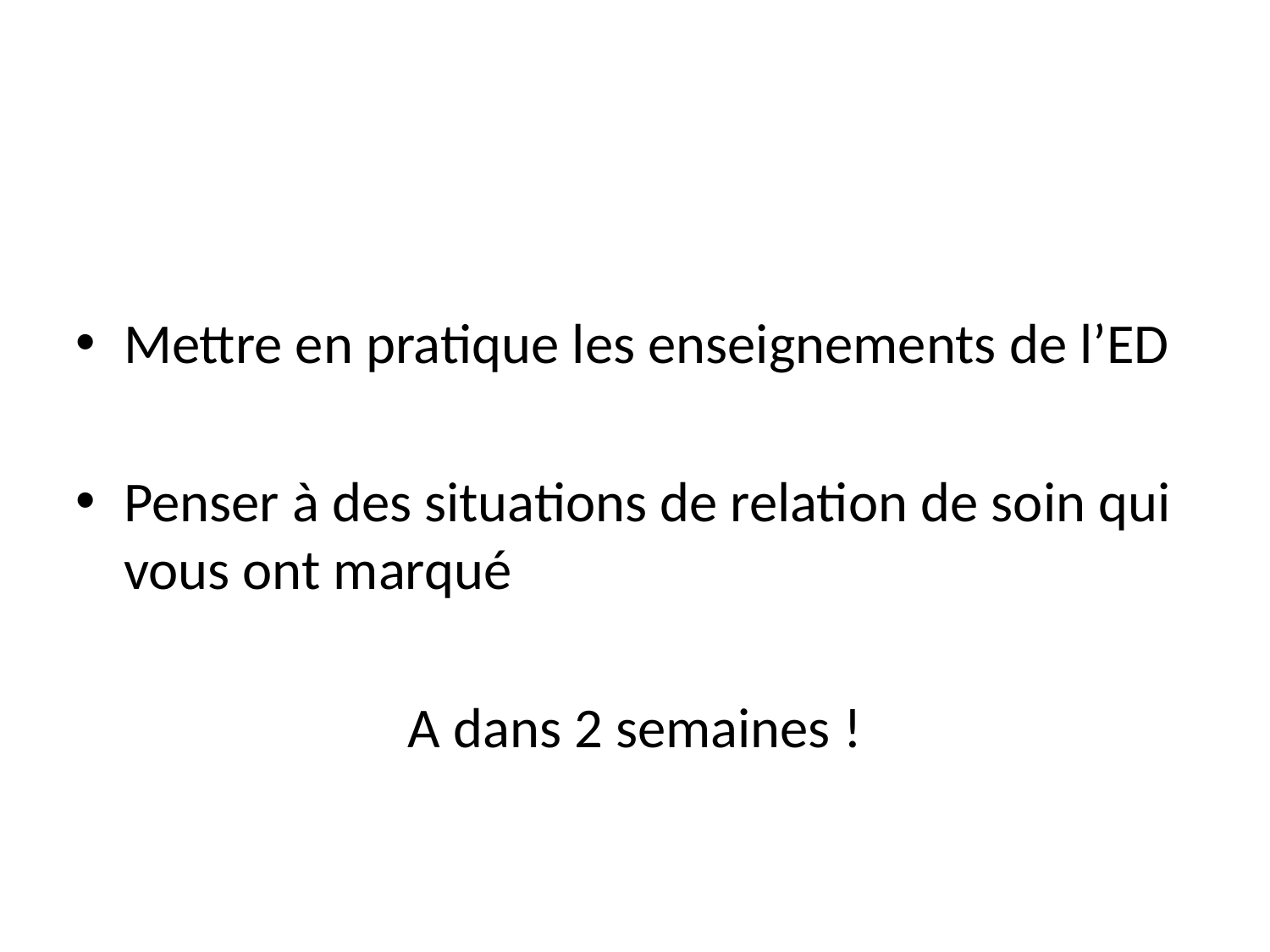

Mettre en pratique les enseignements de l’ED

Penser à des situations de relation de soin qui vous ont marqué

A dans 2 semaines !